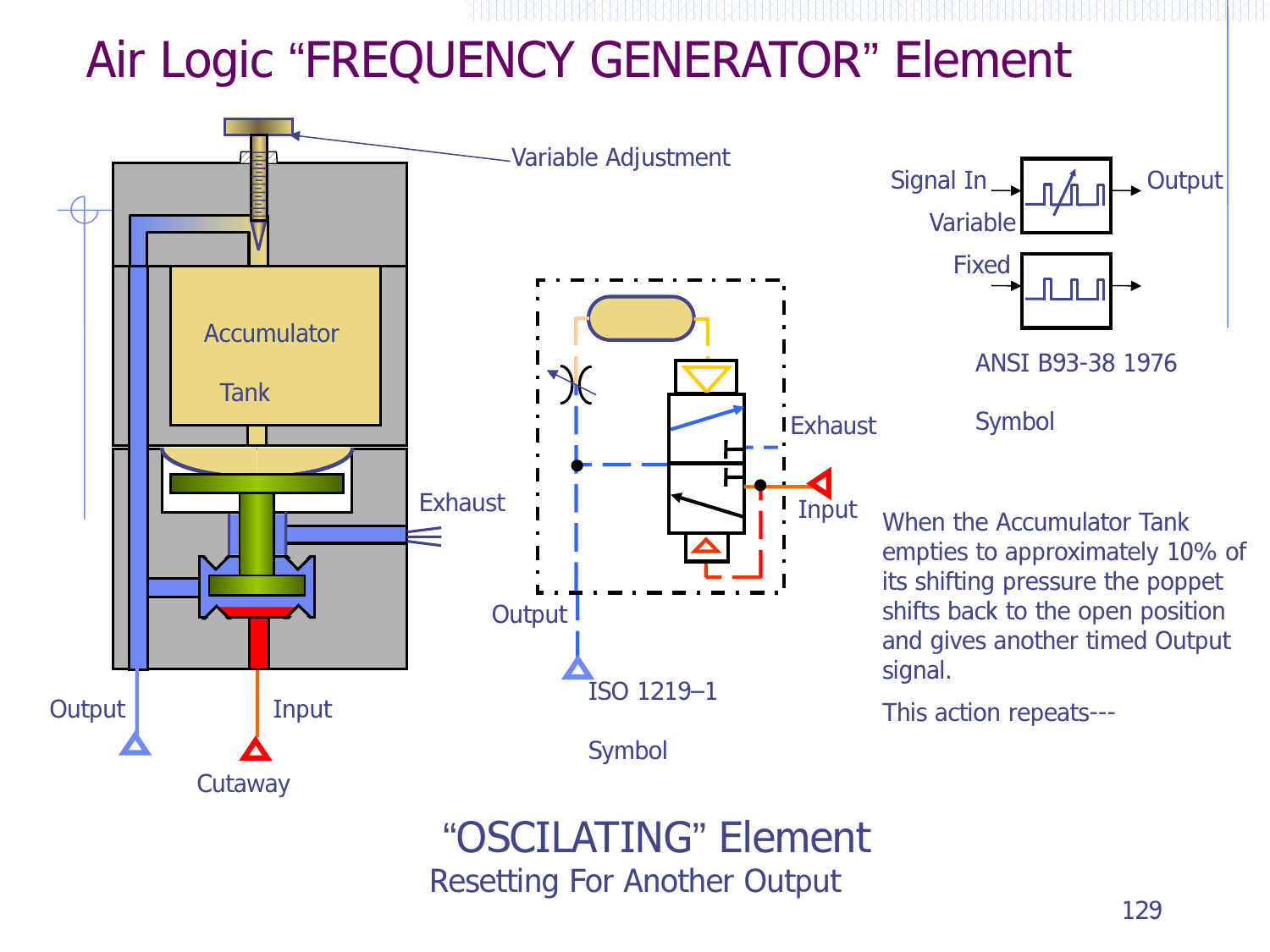

Air Logic “FREQUENCY GENERATOR” Element

 Variable Adjustment
Signal In
	    Variable
        Fixed

 Output

Accumulator	    Tank

ANSI B93-38 1976	     Symbol

Exhaust

 Input

Exhaust

When the Accumulator Tank empties to approximately 10% of its shifting pressure the poppet shifts back to the open position and gives another timed Output signal.
This action repeats---

 Output

ISO 1219–1            	Symbol
Output                   Input

 Cutaway
 “OSCILATING” Element Resetting For Another Output
129